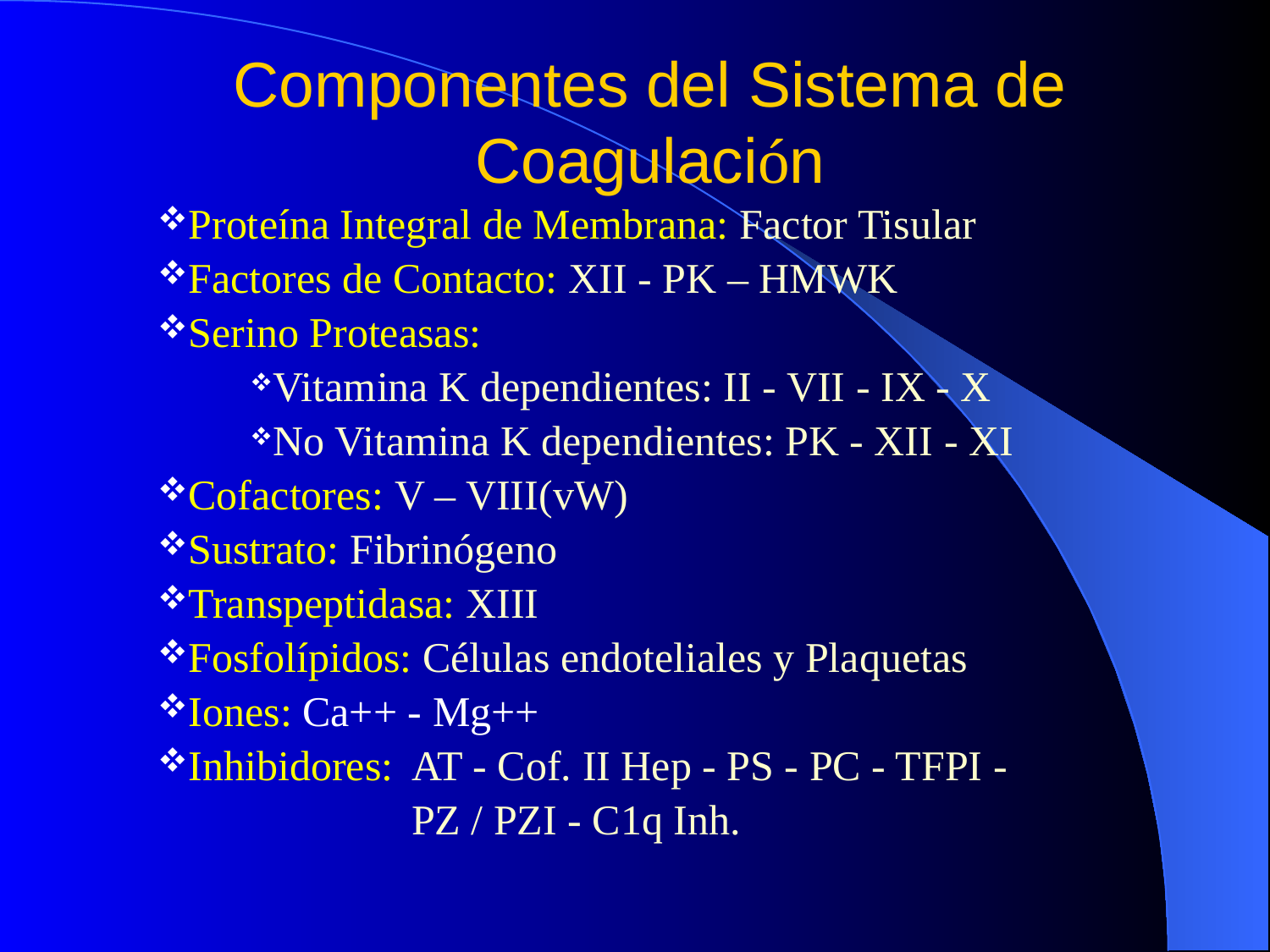

# Componentes del Sistema de Coagulación
Proteína Integral de Membrana: Factor Tisular
Factores de Contacto: XII - PK – HMWK
Serino Proteasas:
Vitamina K dependientes: II - VII - IX - X
No Vitamina K dependientes: PK - XII - XI
Cofactores: V – VIII(vW)
Sustrato: Fibrinógeno
Transpeptidasa: XIII
Fosfolípidos: Células endoteliales y Plaquetas
Iones: Ca++ - Mg++
Inhibidores: 	AT - Cof. II Hep - PS - PC - TFPI -
		PZ / PZI - C1q Inh.